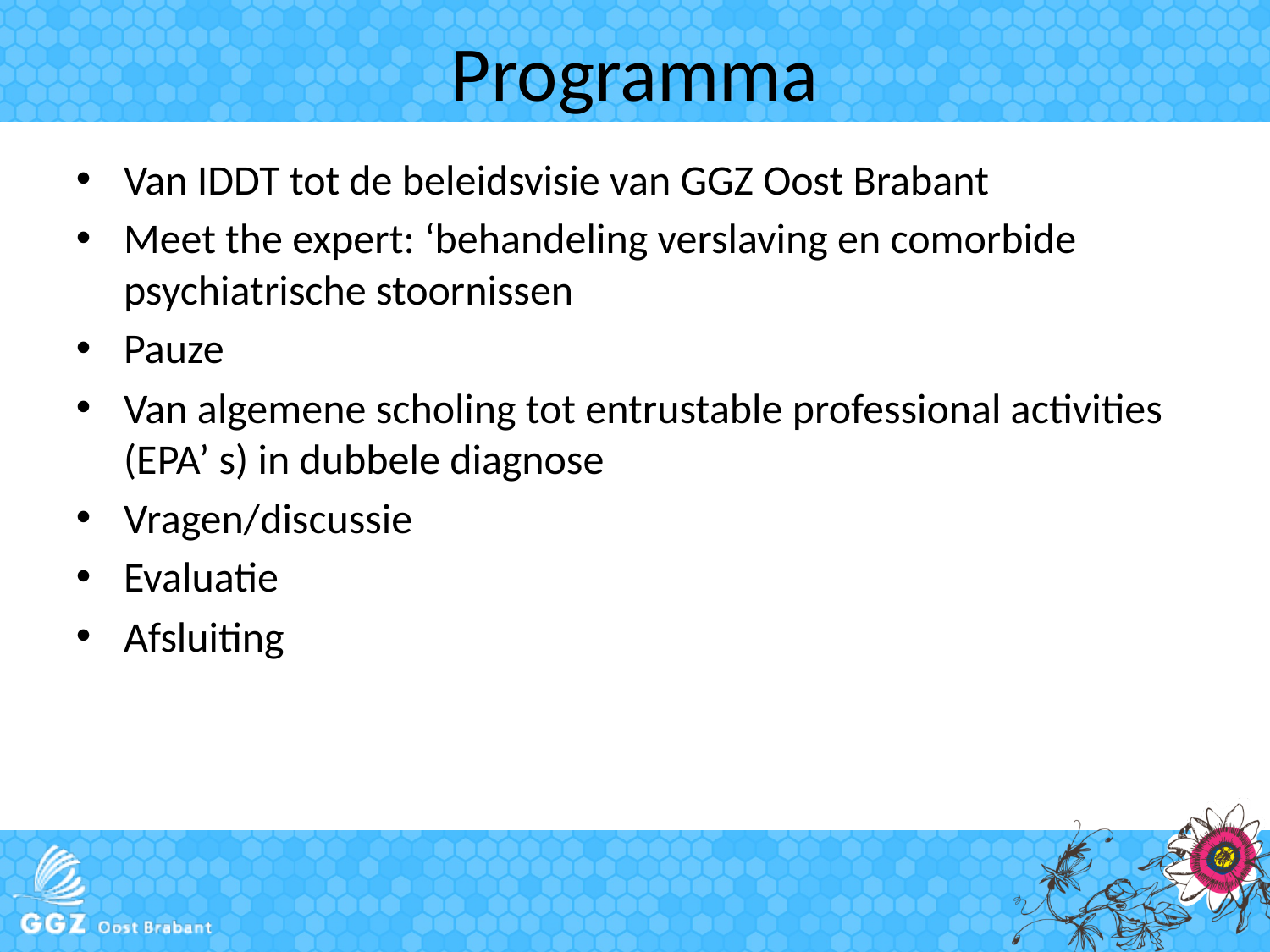

# Programma
Van IDDT tot de beleidsvisie van GGZ Oost Brabant
Meet the expert: ‘behandeling verslaving en comorbide psychiatrische stoornissen
Pauze
Van algemene scholing tot entrustable professional activities (EPA’ s) in dubbele diagnose
Vragen/discussie
Evaluatie
Afsluiting